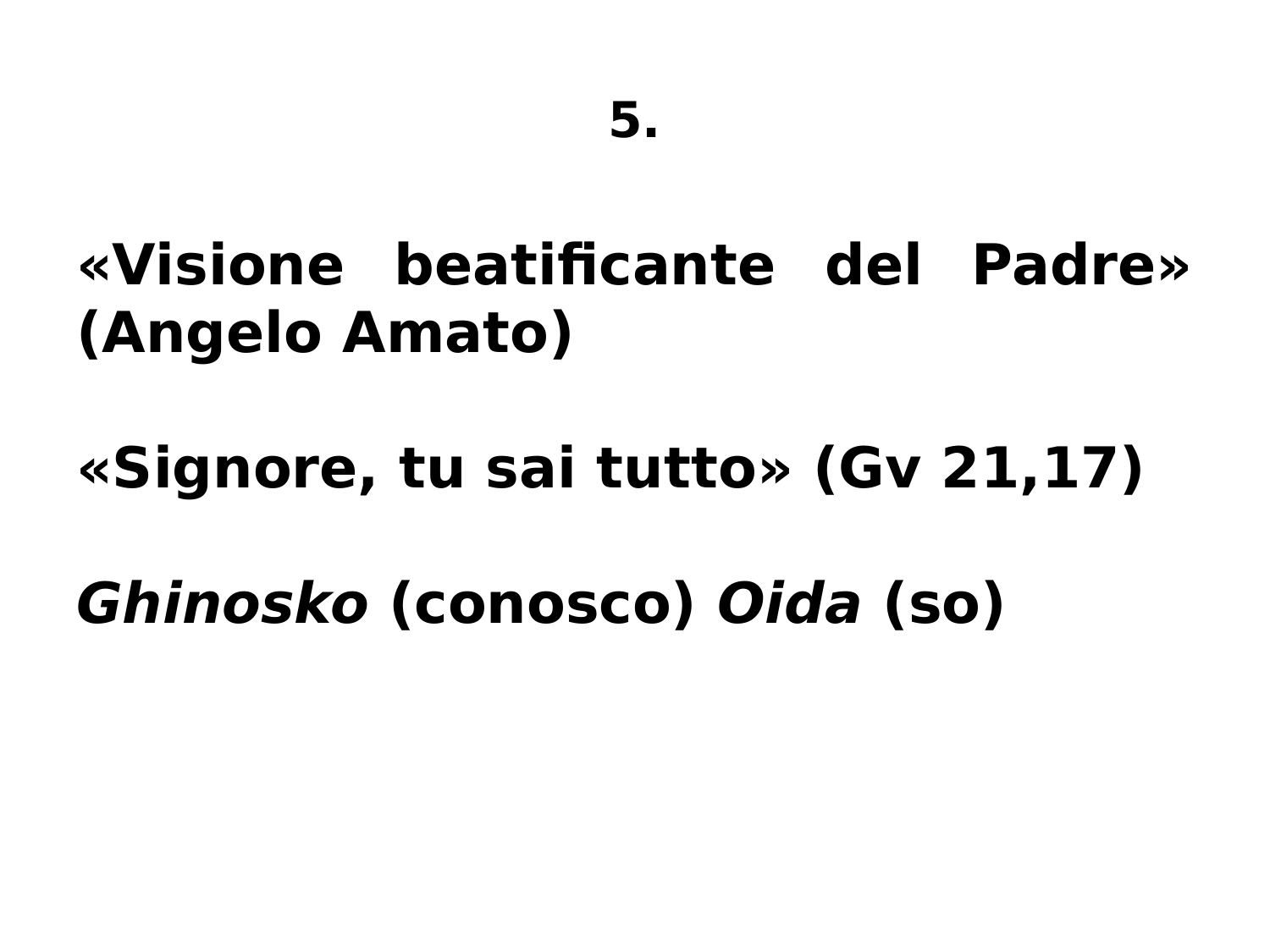

# 5.
«Visione beatificante del Padre» (Angelo Amato)

«Signore, tu sai tutto» (Gv 21,17)

Ghinosko (conosco) Oida (so)